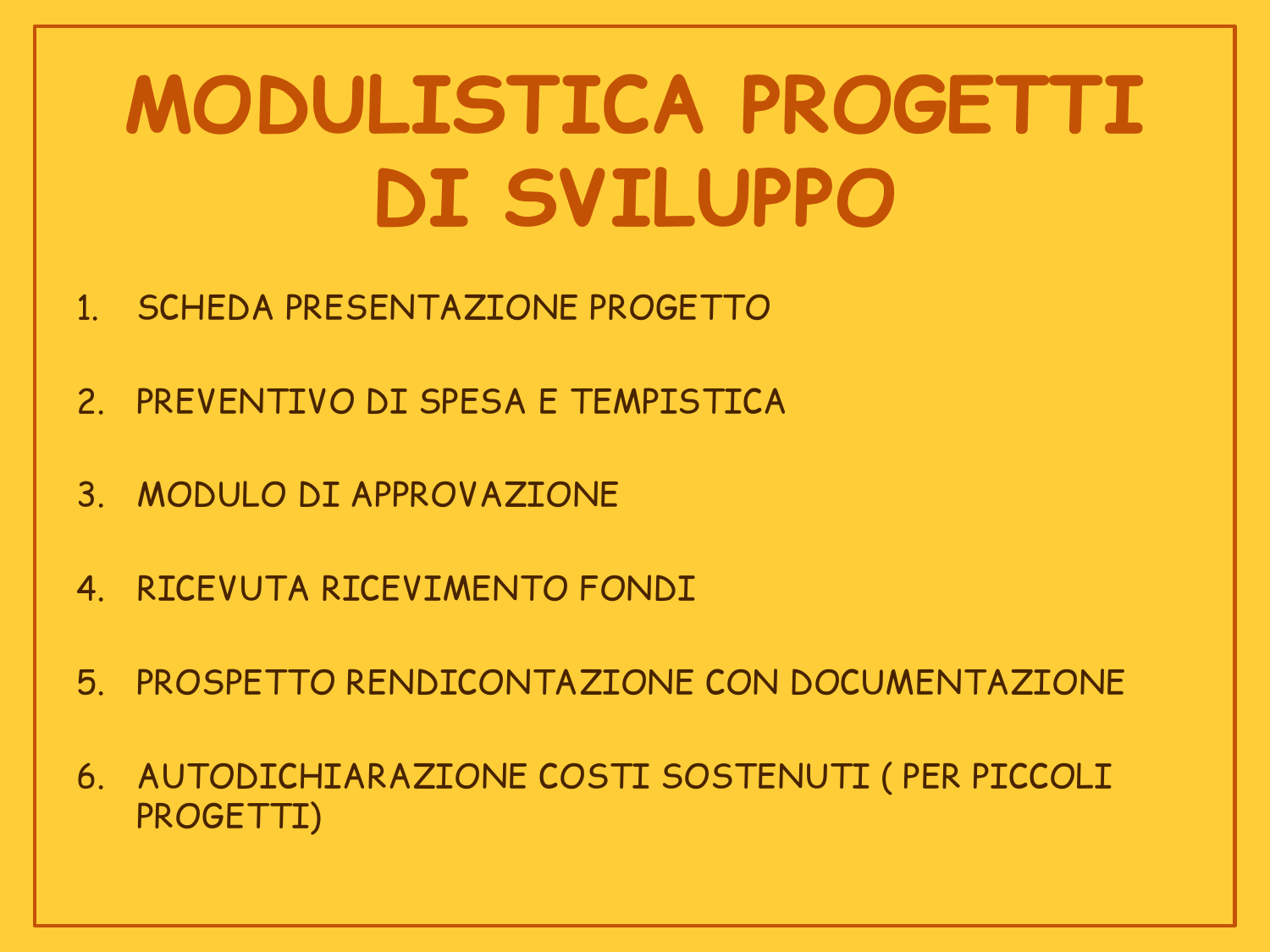

# MODULISTICA PROGETTI DI SVILUPPO
SCHEDA PRESENTAZIONE PROGETTO

PREVENTIVO DI SPESA E TEMPISTICA

MODULO DI APPROVAZIONE

RICEVUTA RICEVIMENTO FONDI

PROSPETTO RENDICONTAZIONE CON DOCUMENTAZIONE

AUTODICHIARAZIONE COSTI SOSTENUTI ( PER PICCOLI PROGETTI)